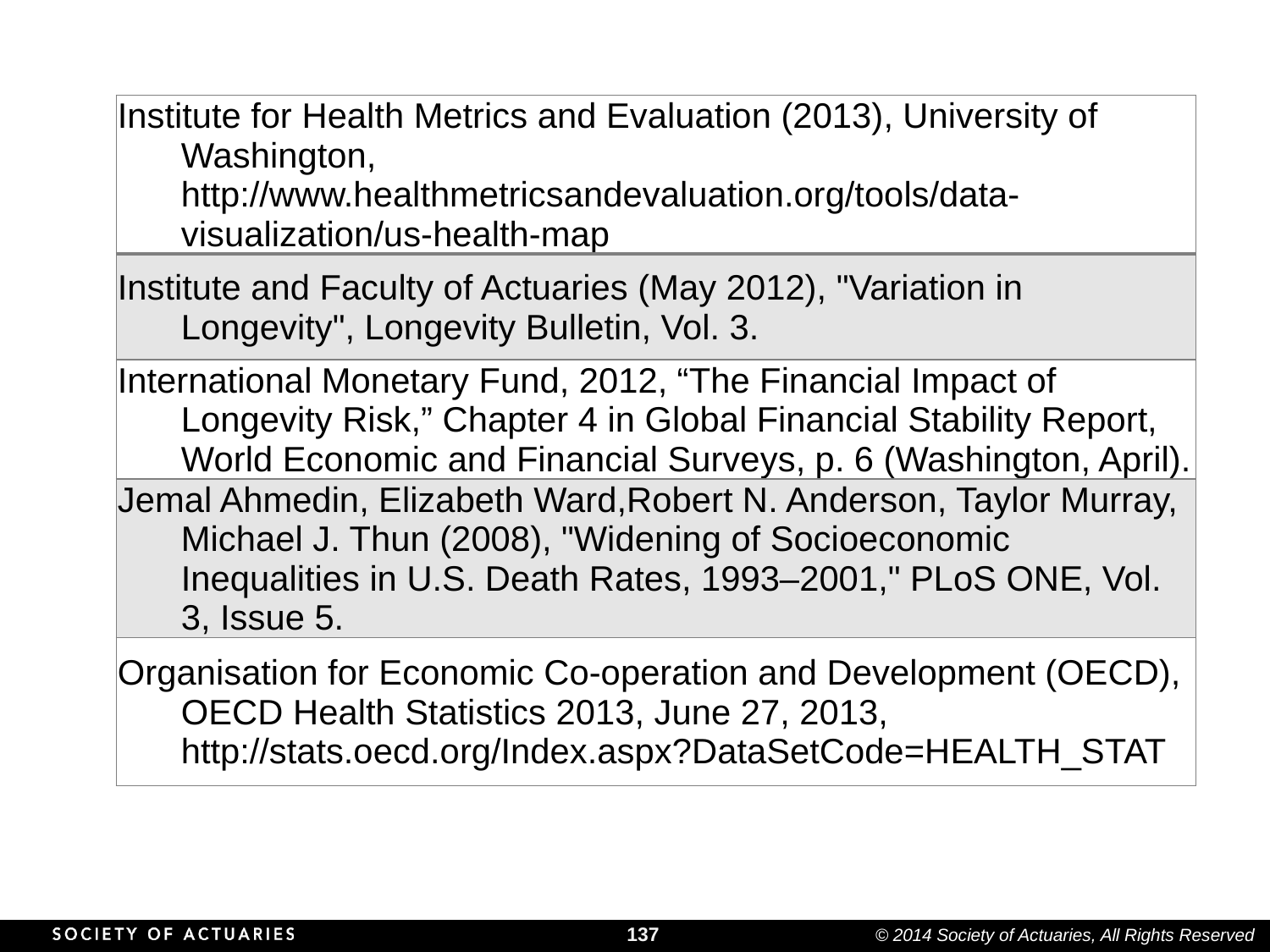

| Institute for Health Metrics and Evaluation (2013), University of Washington, http://www.healthmetricsandevaluation.org/tools/data-visualization/us-health-map |
| --- |
| Institute and Faculty of Actuaries (May 2012), "Variation in Longevity", Longevity Bulletin, Vol. 3. |
| International Monetary Fund, 2012, “The Financial Impact of Longevity Risk,” Chapter 4 in Global Financial Stability Report, World Economic and Financial Surveys, p. 6 (Washington, April). |
| Jemal Ahmedin, Elizabeth Ward,Robert N. Anderson, Taylor Murray, Michael J. Thun (2008), "Widening of Socioeconomic Inequalities in U.S. Death Rates, 1993–2001," PLoS ONE, Vol. 3, Issue 5. |
| Organisation for Economic Co-operation and Development (OECD), OECD Health Statistics 2013, June 27, 2013, http://stats.oecd.org/Index.aspx?DataSetCode=HEALTH\_STAT |